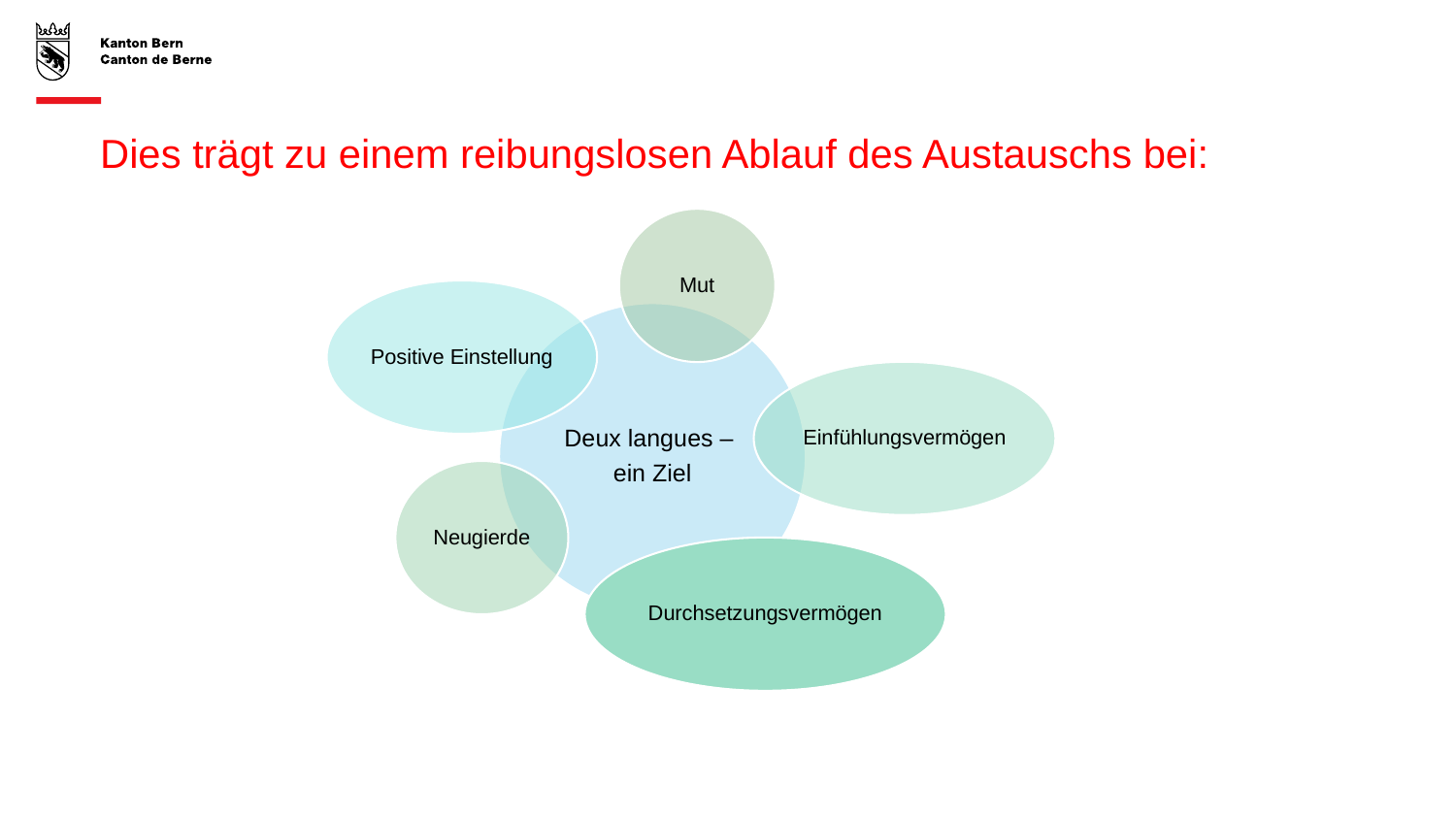

# Dies trägt zu einem reibungslosen Ablauf des Austauschs bei:
Deux langues –
ein Ziel
Positive Einstellung
Einfühlungsvermögen
Neugierde
Mut

Durchsetzungsvermögen